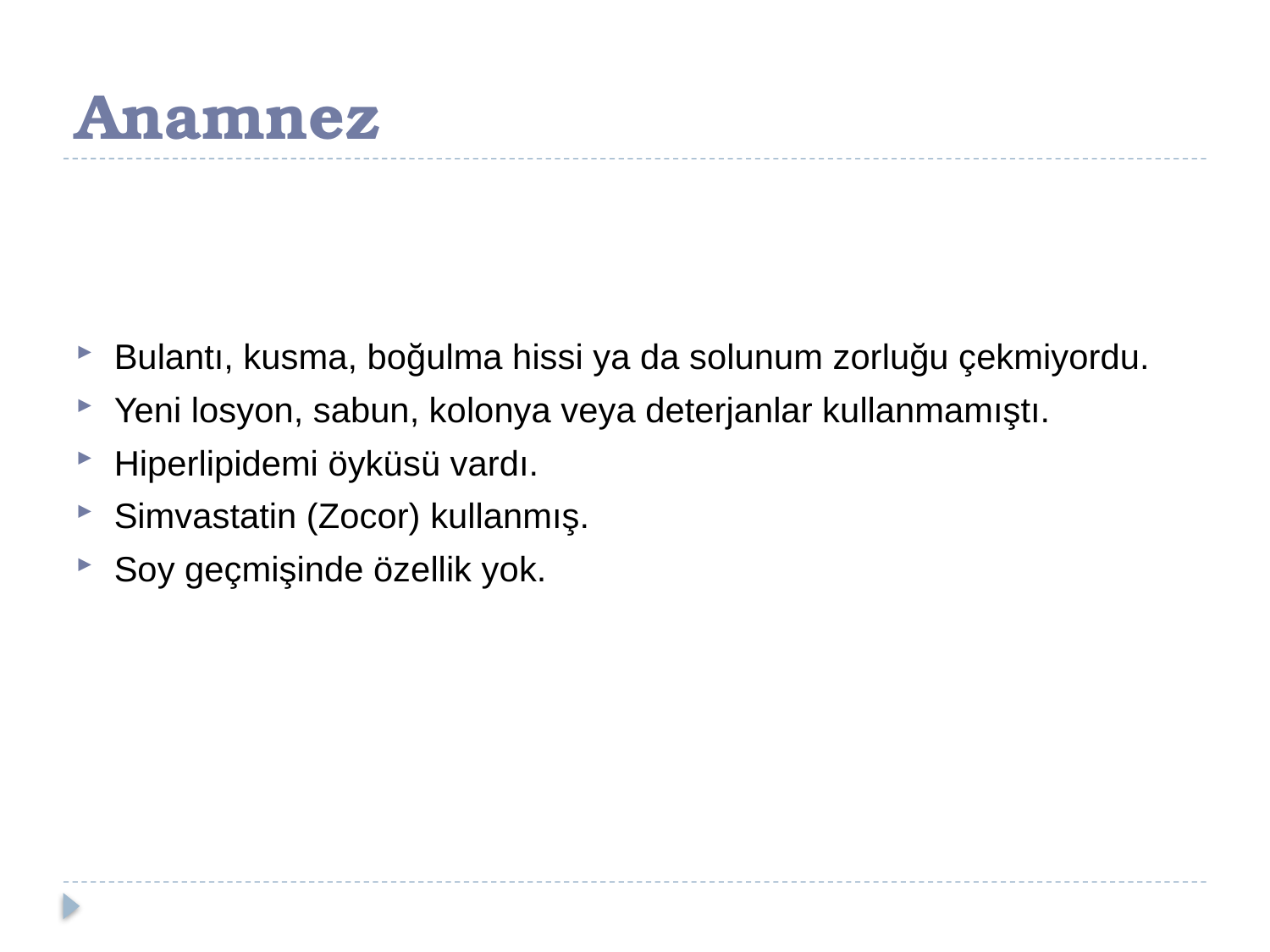

# Anamnez

Bulantı, kusma, boğulma hissi ya da solunum zorluğu çekmiyordu.
Yeni losyon, sabun, kolonya veya deterjanlar kullanmamıştı.
Hiperlipidemi öyküsü vardı.
Simvastatin (Zocor) kullanmış.
Soy geçmişinde özellik yok.